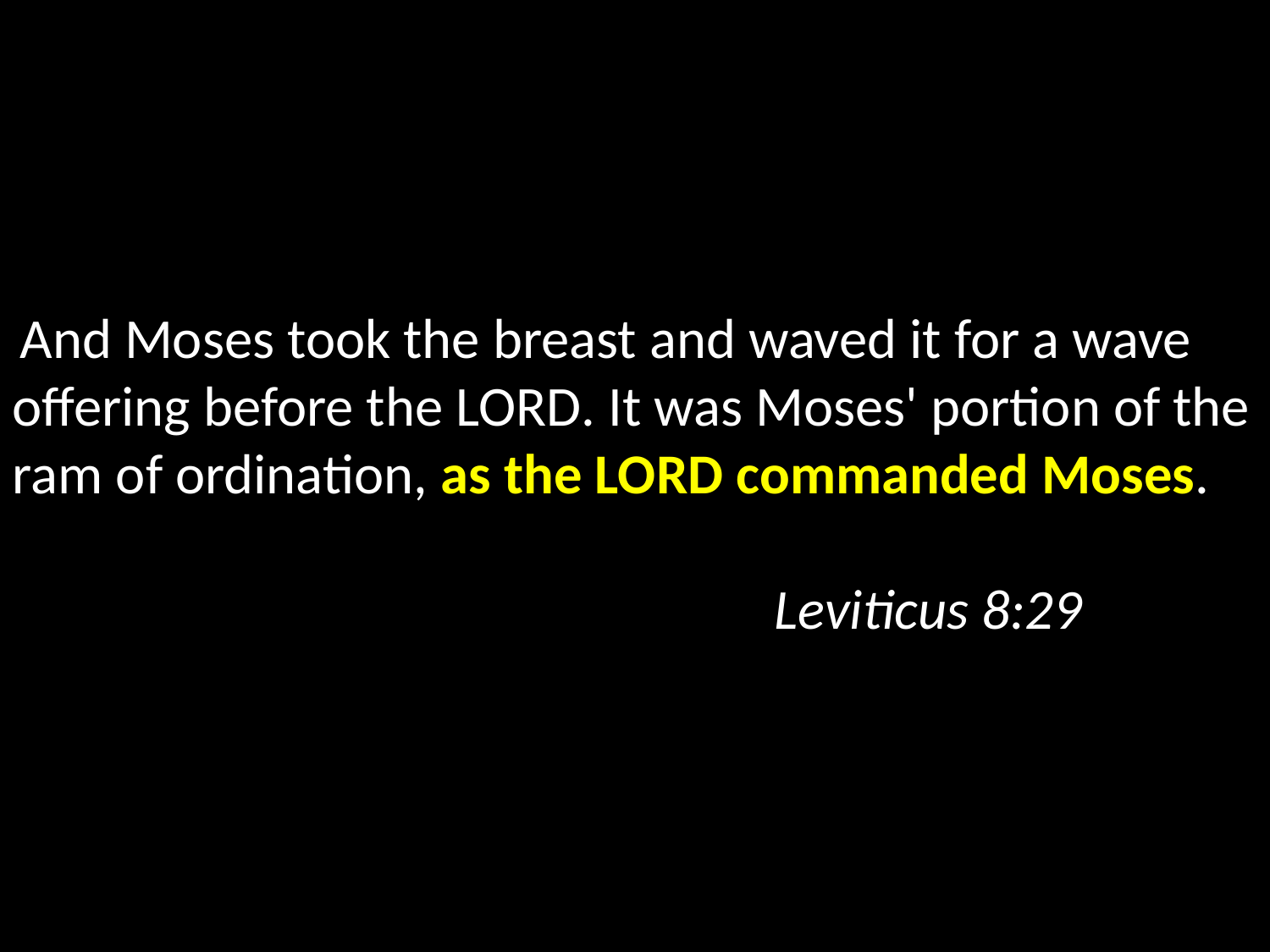

And Moses took the breast and waved it for a wave offering before the Lord. It was Moses' portion of the ram of ordination, as the Lord commanded Moses. 															Leviticus 8:29